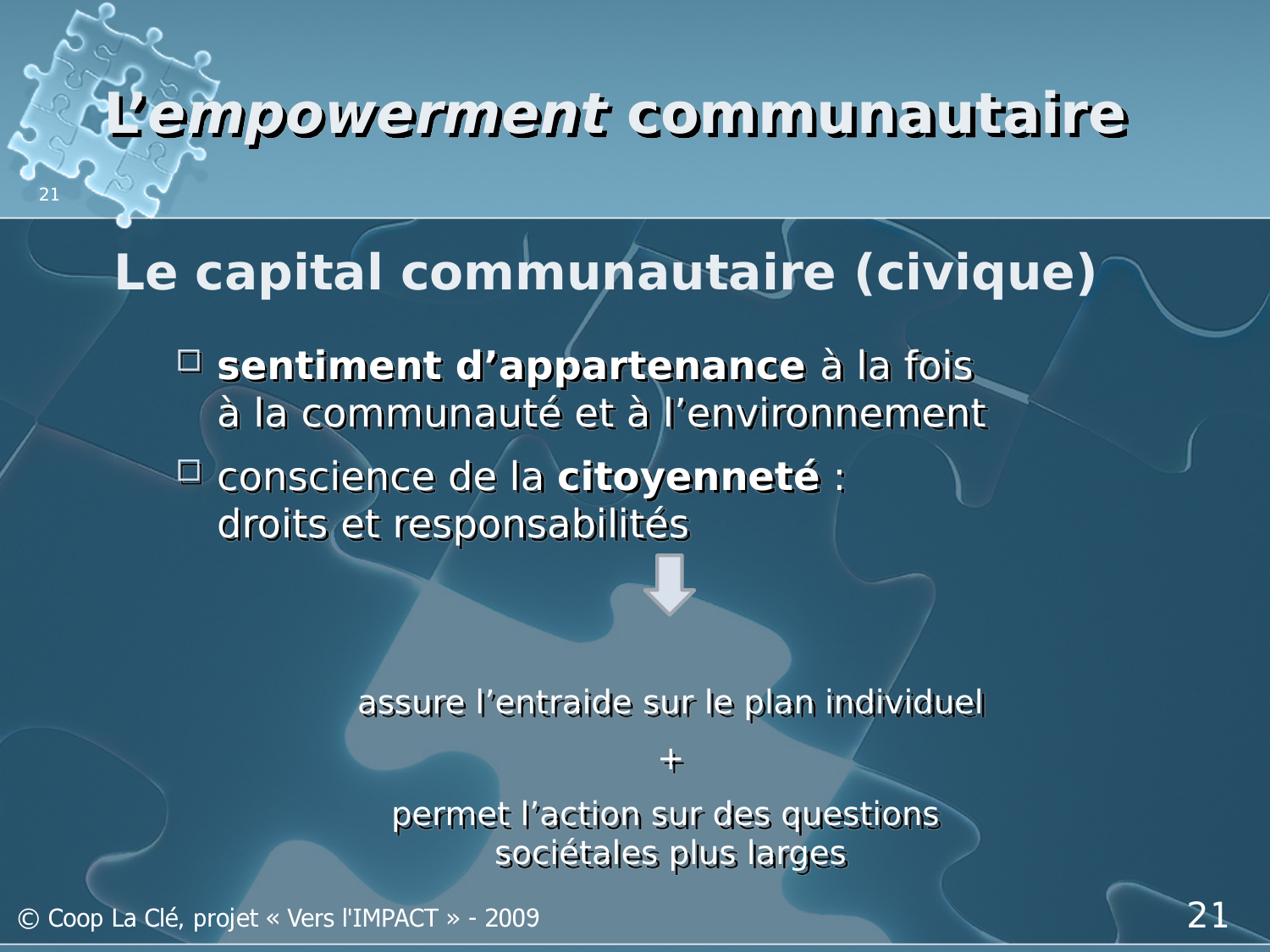

# L’empowerment communautaire
21
Le capital communautaire (civique)
sentiment d’appartenance à la fois
à la communauté et à l’environnement
conscience de la citoyenneté :
droits et responsabilités

assure l’entraide sur le plan individuel
+
permet l’action sur des questions
sociétales plus larges

21
© Coop La Clé, projet « Vers l'IMPACT » - 2009